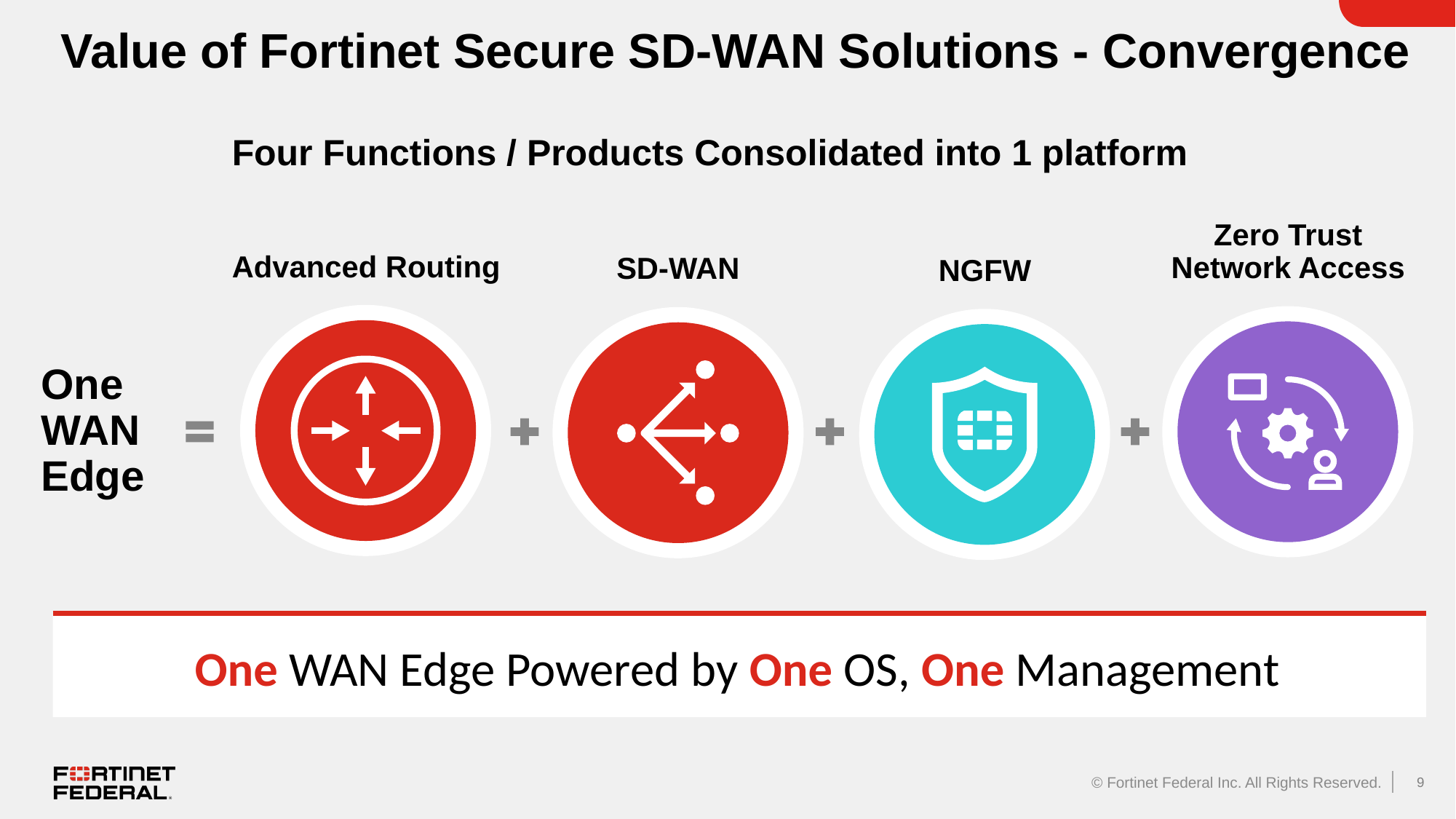

# Value of Fortinet Secure SD-WAN Solutions - Convergence
Four Functions / Products Consolidated into 1 platform
Zero Trust Network Access

Advanced Routing

SD-WAN

NGFW

One WAN Edge

One WAN Edge Powered by One OS, One Management